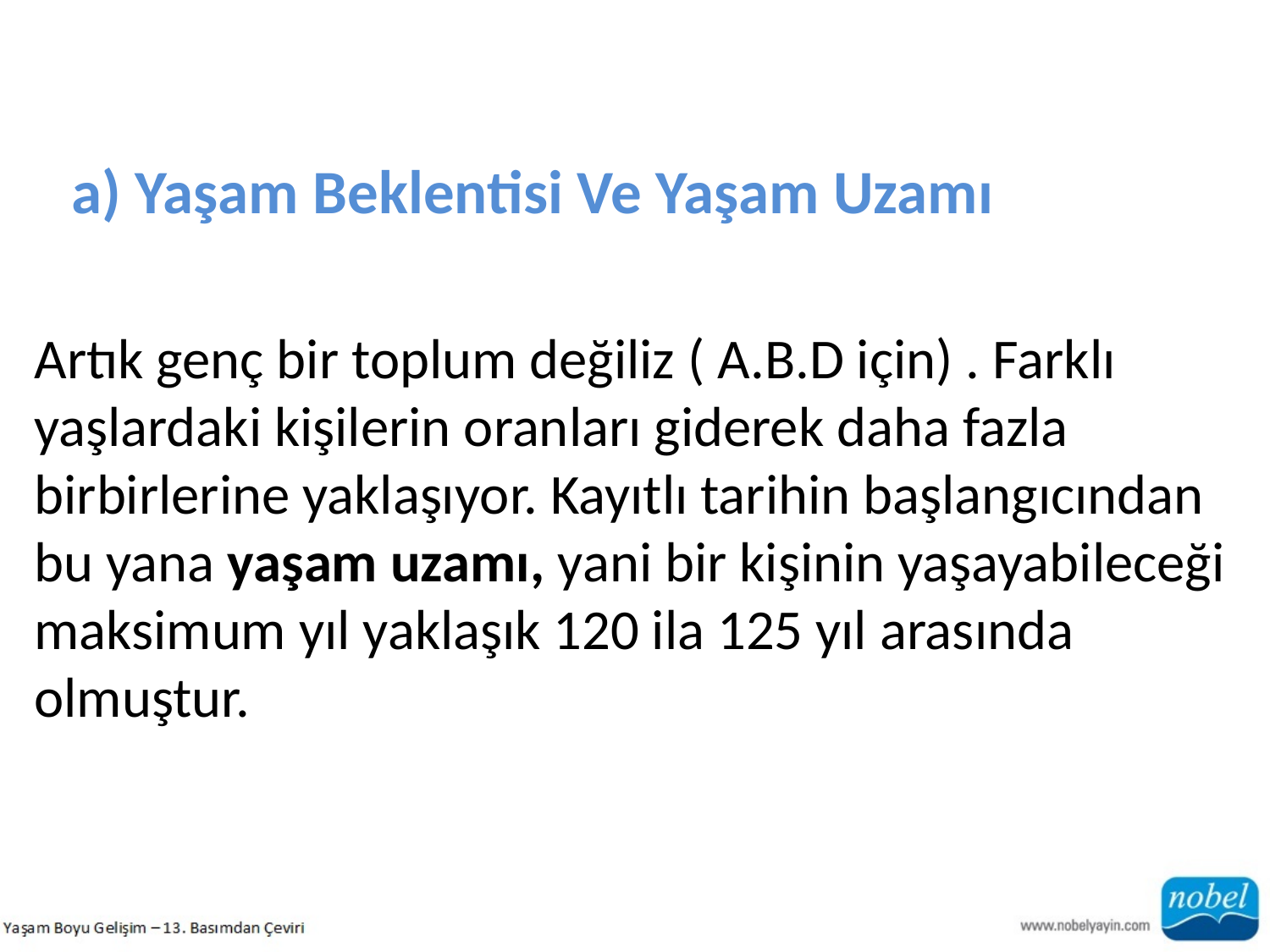

a) Yaşam Beklentisi Ve Yaşam Uzamı
Artık genç bir toplum değiliz ( A.B.D için) . Farklı yaşlardaki kişilerin oranları giderek daha fazla
birbirlerine yaklaşıyor. Kayıtlı tarihin başlangıcından bu yana yaşam uzamı, yani bir kişinin yaşayabileceği maksimum yıl yaklaşık 120 ila 125 yıl arasında olmuştur.